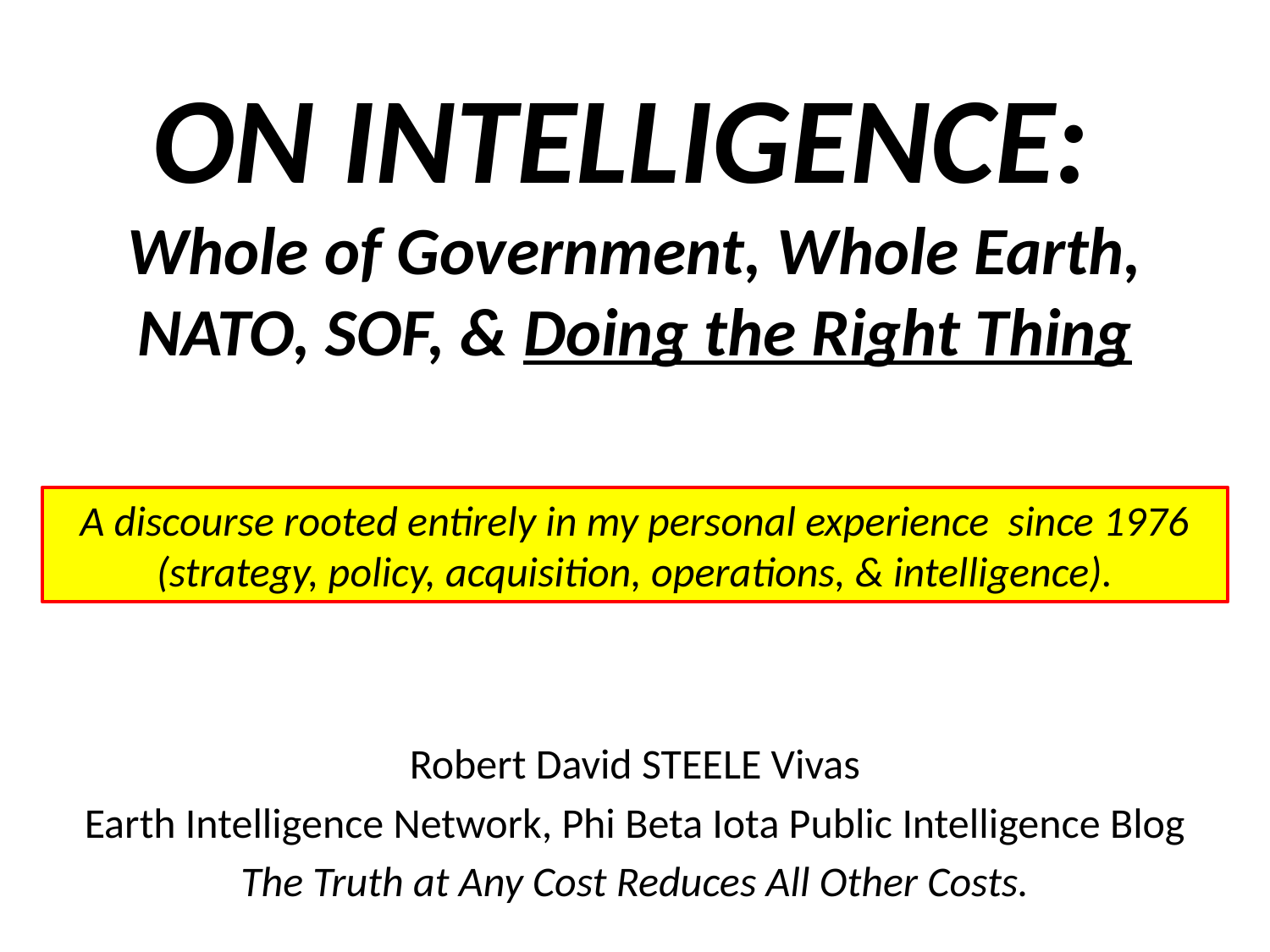

# ON INTELLIGENCE: Whole of Government, Whole Earth, NATO, SOF, & Doing the Right Thing
A discourse rooted entirely in my personal experience  since 1976 (strategy, policy, acquisition, operations, & intelligence).
Robert David STEELE Vivas
Earth Intelligence Network, Phi Beta Iota Public Intelligence Blog
The Truth at Any Cost Reduces All Other Costs.